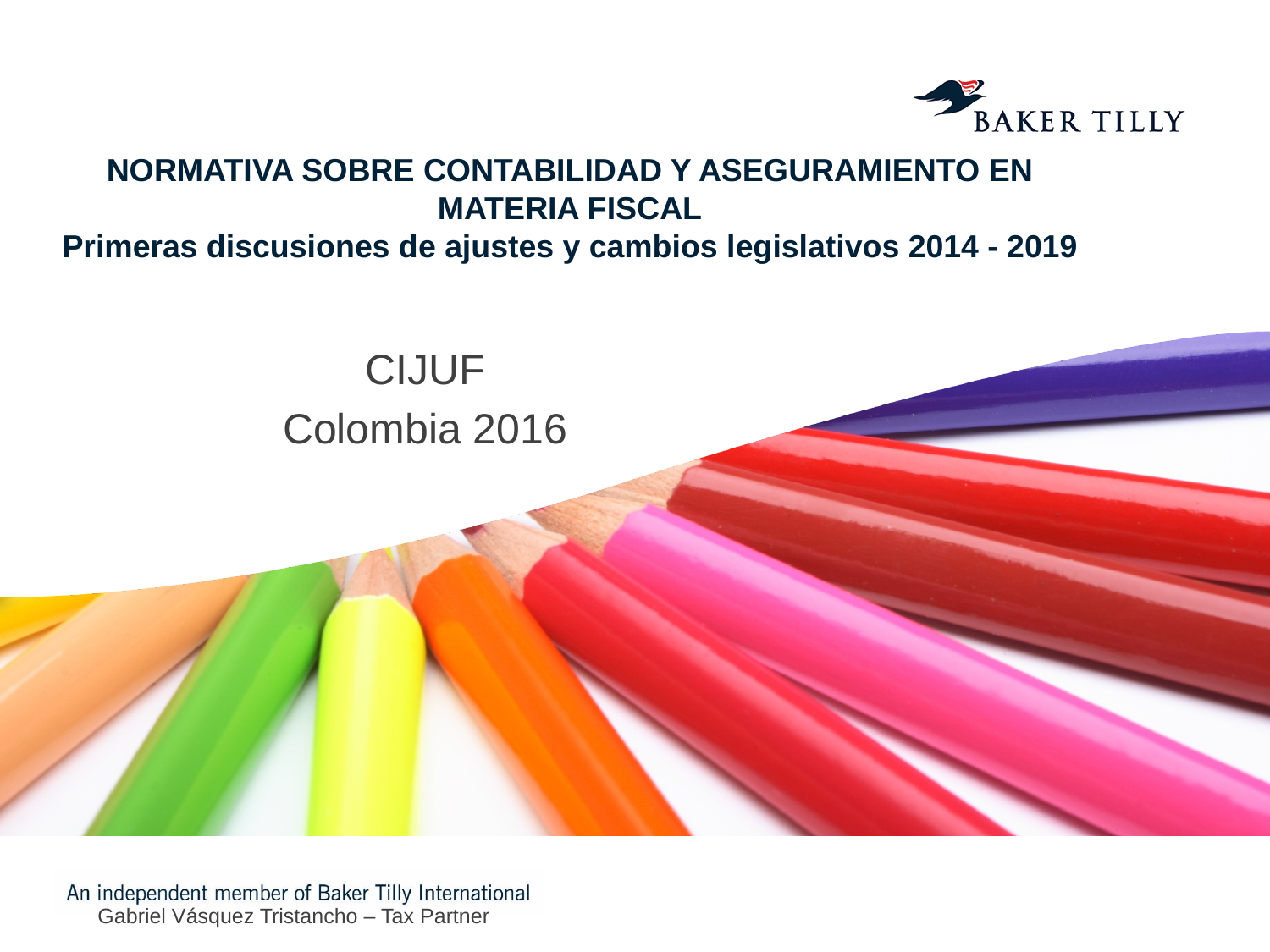

# NORMATIVA SOBRE CONTABILIDAD Y ASEGURAMIENTO EN MATERIA FISCAL Primeras discusiones de ajustes y cambios legislativos 2014 - 2019
CIJUF
Colombia 2016
Gabriel Vásquez Tristancho – Tax Partner